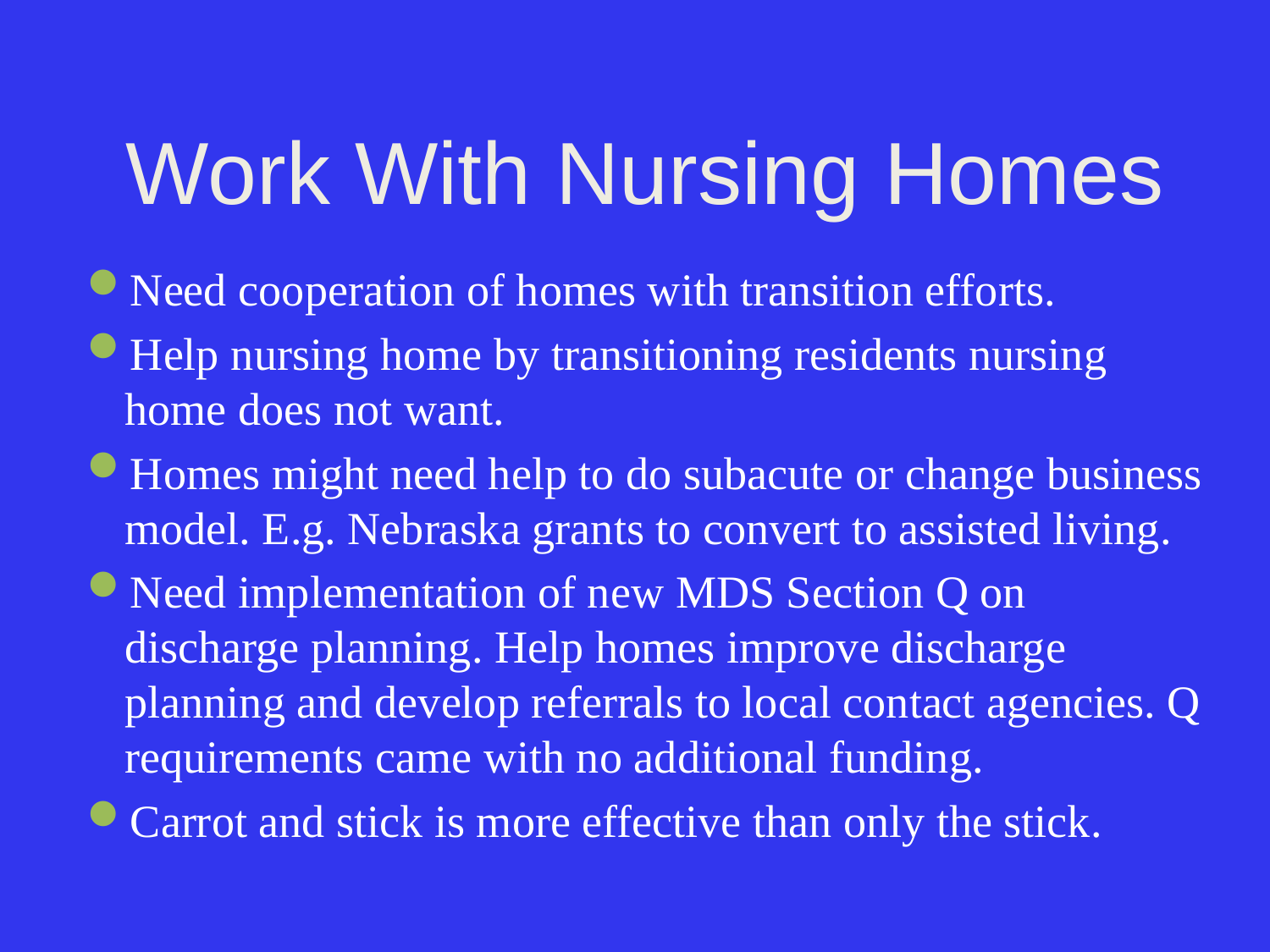

# Work With Nursing Homes
Need cooperation of homes with transition efforts.
Help nursing home by transitioning residents nursing home does not want.
Homes might need help to do subacute or change business model. E.g. Nebraska grants to convert to assisted living.
Need implementation of new MDS Section Q on discharge planning. Help homes improve discharge planning and develop referrals to local contact agencies. Q requirements came with no additional funding.
Carrot and stick is more effective than only the stick.